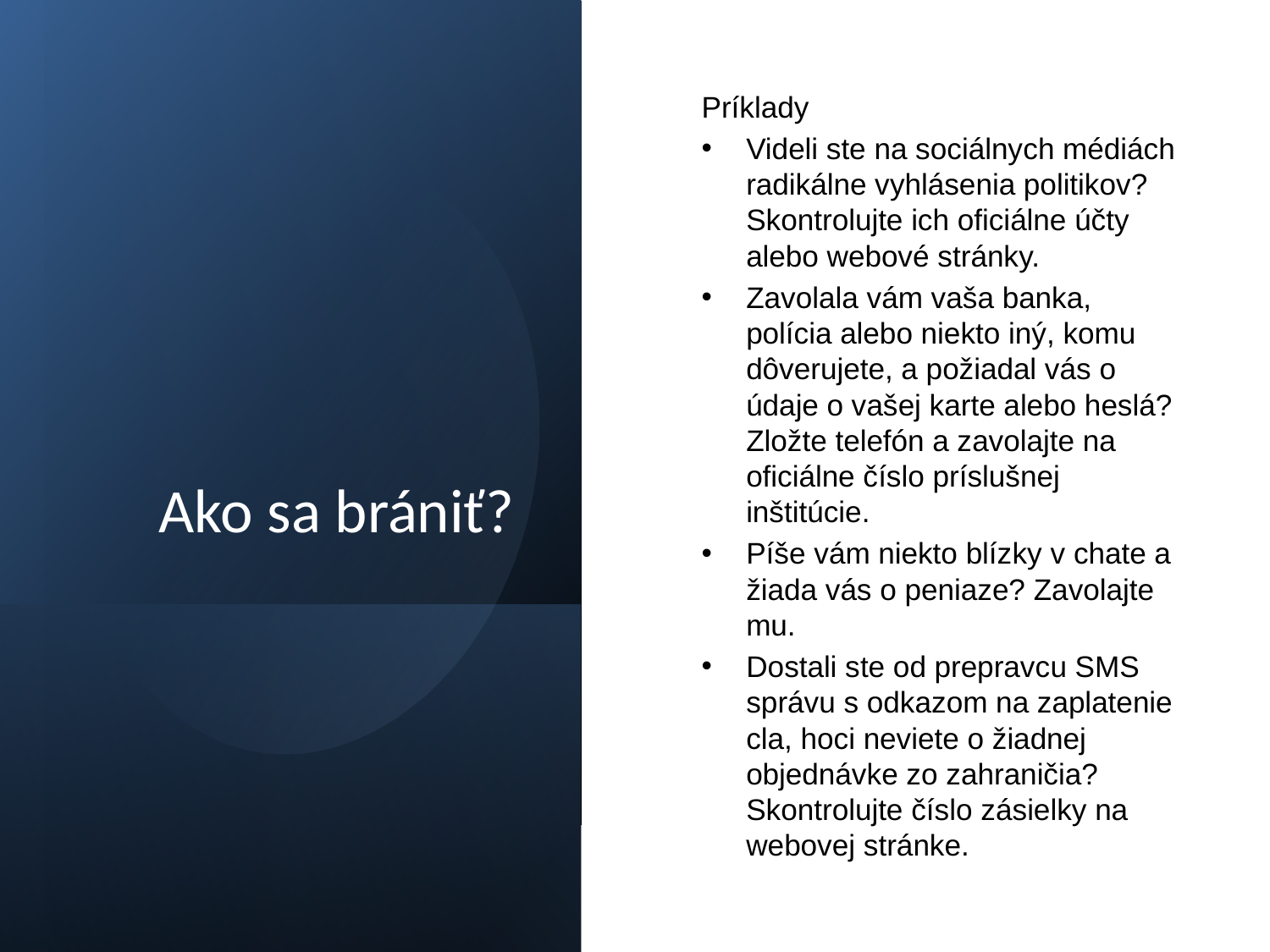

Príklady
Videli ste na sociálnych médiách radikálne vyhlásenia politikov? Skontrolujte ich oficiálne účty alebo webové stránky.
Zavolala vám vaša banka, polícia alebo niekto iný, komu dôverujete, a požiadal vás o údaje o vašej karte alebo heslá? Zložte telefón a zavolajte na oficiálne číslo príslušnej inštitúcie.
Píše vám niekto blízky v chate a žiada vás o peniaze? Zavolajte mu.
Dostali ste od prepravcu SMS správu s odkazom na zaplatenie cla, hoci neviete o žiadnej objednávke zo zahraničia? Skontrolujte číslo zásielky na webovej stránke.
# Ako sa brániť?